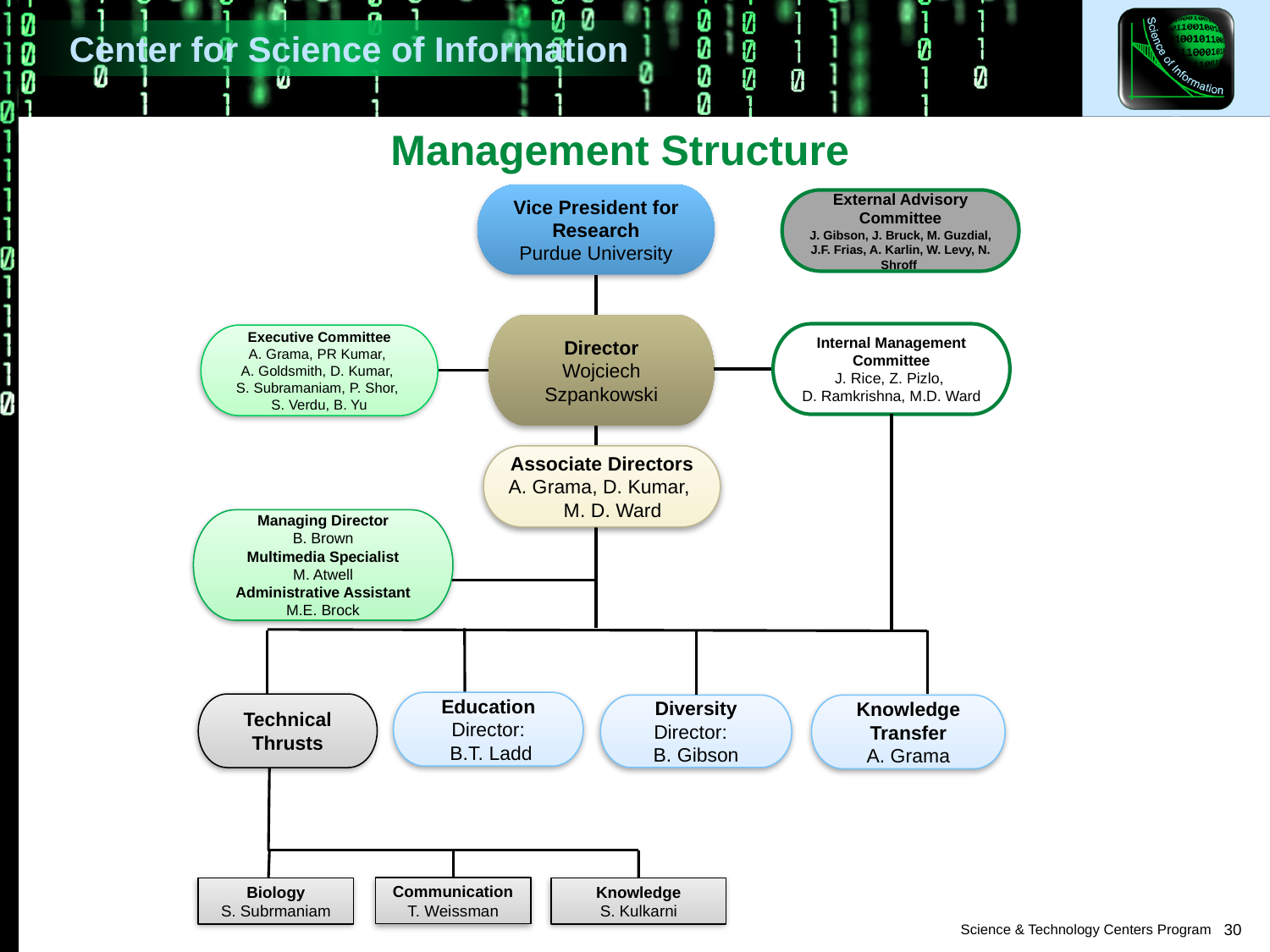

Management Structure
Vice President for Research
Purdue University
External Advisory Committee
J. Gibson, J. Bruck, M. Guzdial, J.F. Frias, A. Karlin, W. Levy, N. Shroff
Director
Wojciech Szpankowski
Internal Management Committee
J. Rice, Z. Pizlo,
D. Ramkrishna, M.D. Ward
Executive Committee
A. Grama, PR Kumar,
A. Goldsmith, D. Kumar,
S. Subramaniam, P. Shor,
S. Verdu, B. Yu
Associate Directors
A. Grama, D. Kumar,      M. D. Ward
Managing Director
B. Brown
Multimedia Specialist
M. Atwell
Administrative Assistant
M.E. Brock
Education
Director:
 B.T. Ladd
Technical Thrusts
Diversity
Director:
B. Gibson
Knowledge Transfer
A. Grama
Communication
T. Weissman
Biology
S. Subrmaniam
Knowledge
S. Kulkarni
30